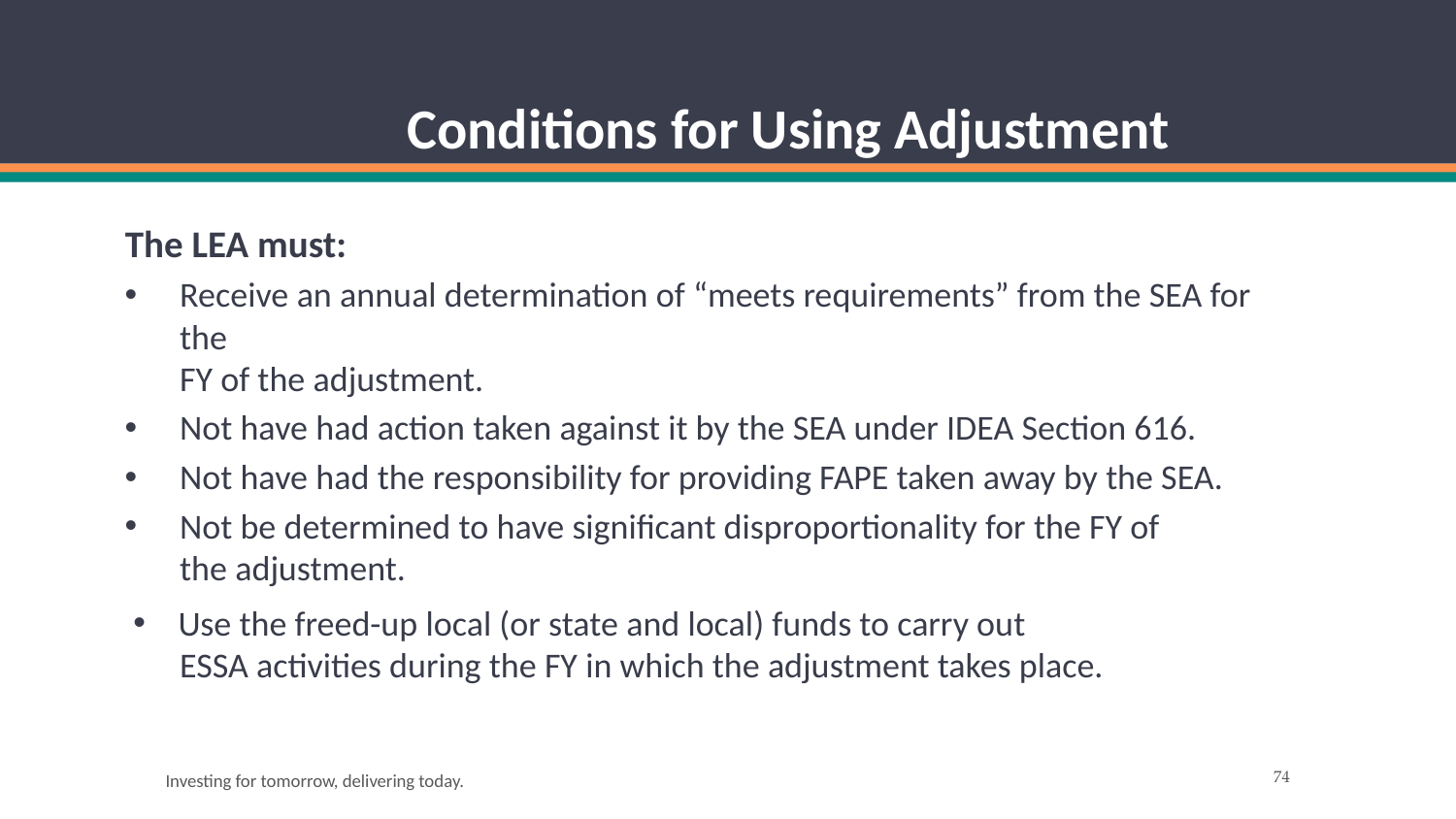

# Conditions for Using Adjustment
The LEA must:
Receive an annual determination of “meets requirements” from the SEA for the
FY of the adjustment.
Not have had action taken against it by the SEA under IDEA Section 616.
Not have had the responsibility for providing FAPE taken away by the SEA.
Not be determined to have significant disproportionality for the FY of the adjustment.
Use the freed-up local (or state and local) funds to carry out
ESSA activities during the FY in which the adjustment takes place.
74
Investing for tomorrow, delivering today.